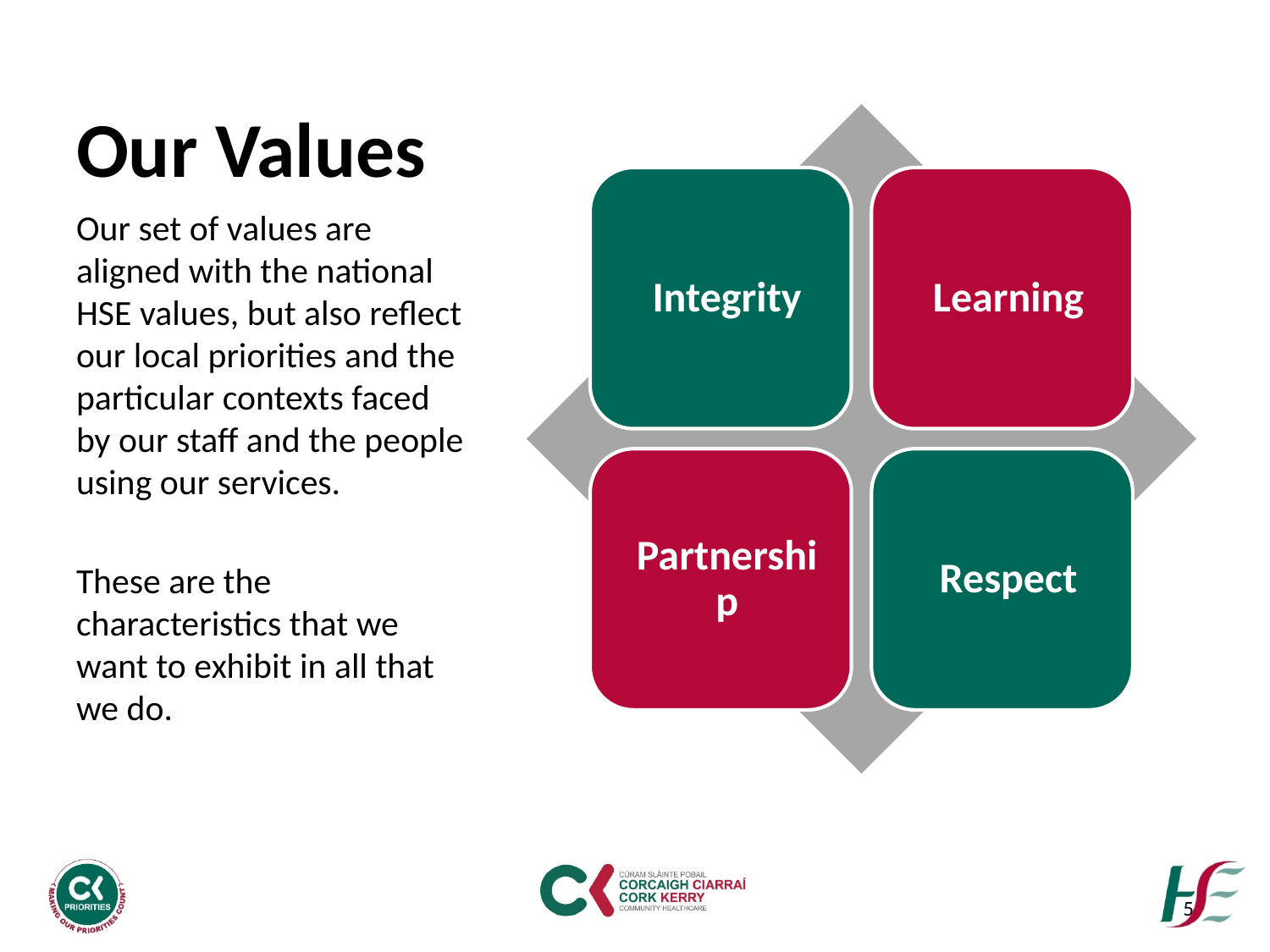

# Our Values
Integrity
Learning
Partnership
Respect
Our set of values are aligned with the national HSE values, but also reflect our local priorities and the particular contexts faced by our staff and the people using our services.

These are the characteristics that we want to exhibit in all that we do.
5